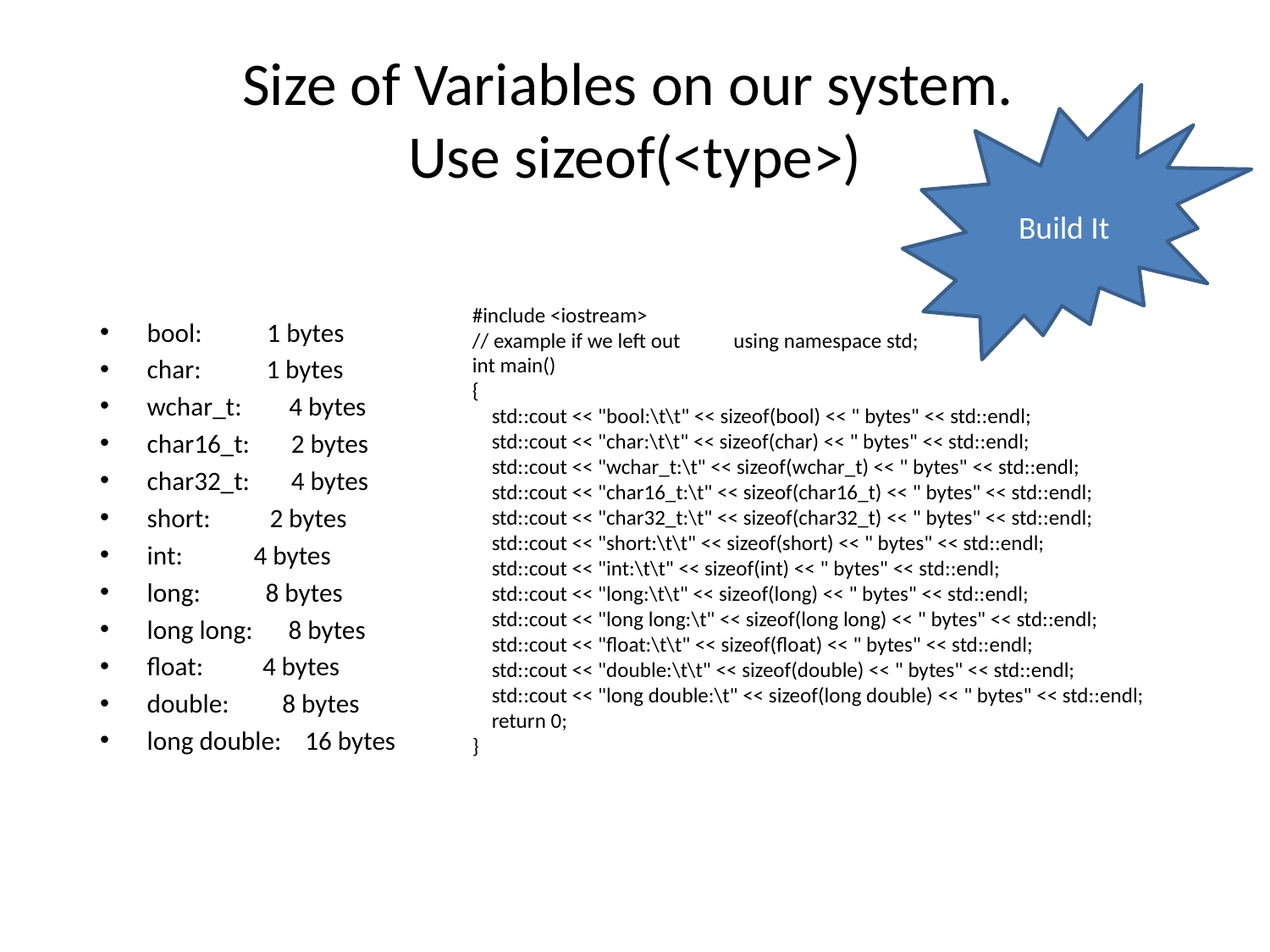

# Size of Variables on our system. Use sizeof(<type>)
Build It
#include <iostream>
// example if we left out           using namespace std;
int main()
{
    std::cout << "bool:\t\t" << sizeof(bool) << " bytes" << std::endl;
    std::cout << "char:\t\t" << sizeof(char) << " bytes" << std::endl;
    std::cout << "wchar_t:\t" << sizeof(wchar_t) << " bytes" << std::endl;
    std::cout << "char16_t:\t" << sizeof(char16_t) << " bytes" << std::endl;
    std::cout << "char32_t:\t" << sizeof(char32_t) << " bytes" << std::endl;
    std::cout << "short:\t\t" << sizeof(short) << " bytes" << std::endl;
    std::cout << "int:\t\t" << sizeof(int) << " bytes" << std::endl;
    std::cout << "long:\t\t" << sizeof(long) << " bytes" << std::endl;
    std::cout << "long long:\t" << sizeof(long long) << " bytes" << std::endl;
    std::cout << "float:\t\t" << sizeof(float) << " bytes" << std::endl;
    std::cout << "double:\t\t" << sizeof(double) << " bytes" << std::endl;
    std::cout << "long double:\t" << sizeof(long double) << " bytes" << std::endl;
    return 0;
}

bool:           1 bytes
char:           1 bytes
wchar_t:        4 bytes
char16_t:       2 bytes
char32_t:       4 bytes
short:          2 bytes
int:            4 bytes
long:           8 bytes
long long:      8 bytes
float:          4 bytes
double:         8 bytes
long double:    16 bytes